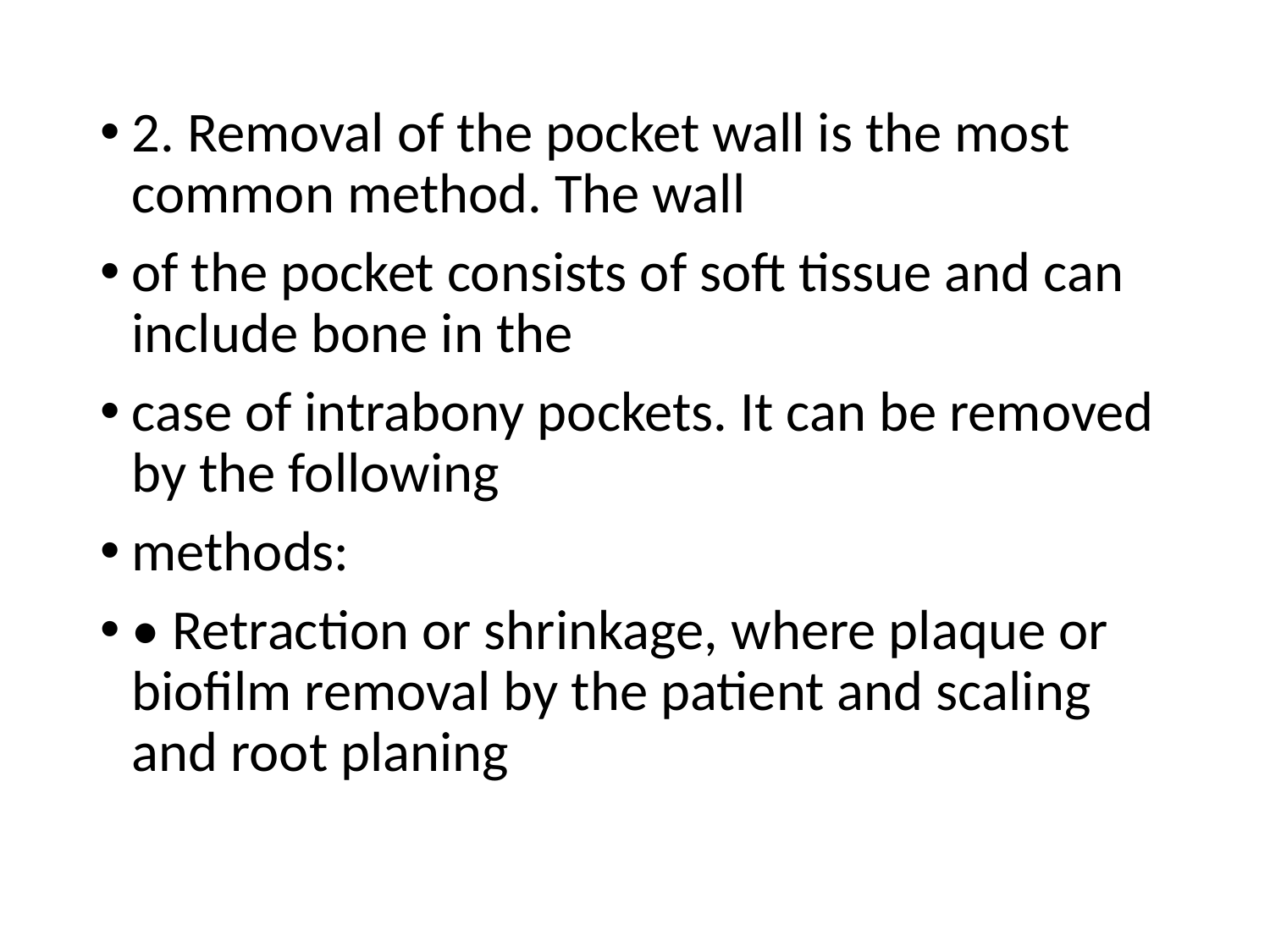

#
2. Removal of the pocket wall is the most common method. The wall
of the pocket consists of soft tissue and can include bone in the
case of intrabony pockets. It can be removed by the following
methods:
• Retraction or shrinkage, where plaque or biofilm removal by the patient and scaling and root planing